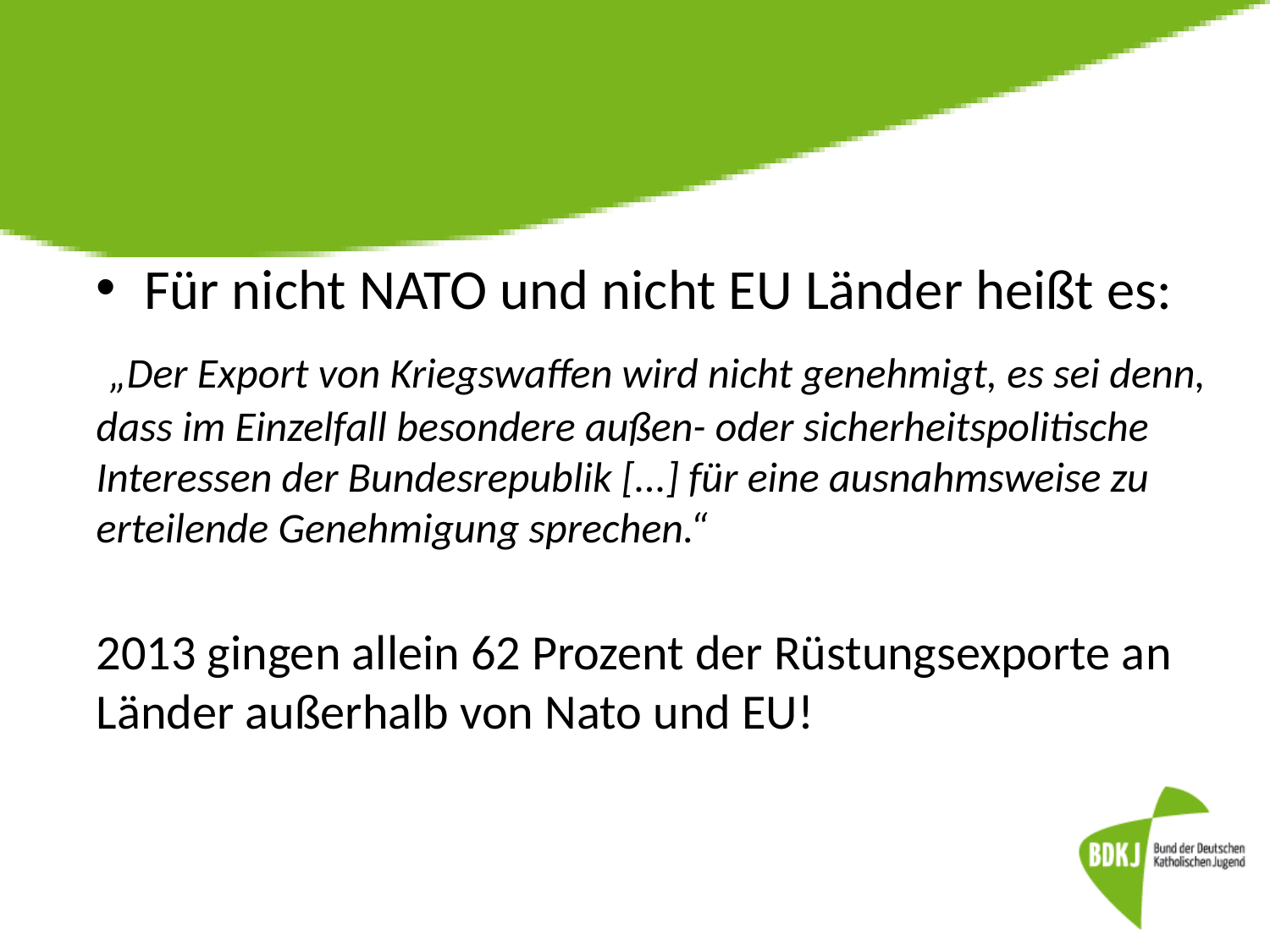

#
Für nicht NATO und nicht EU Länder heißt es:
 „Der Export von Kriegswaffen wird nicht genehmigt, es sei denn, dass im Einzelfall besondere außen- oder sicherheitspolitische Interessen der Bundesrepublik [...] für eine ausnahmsweise zu erteilende Genehmigung sprechen.“

2013 gingen allein 62 Prozent der Rüstungsexporte an Länder außerhalb von Nato und EU!